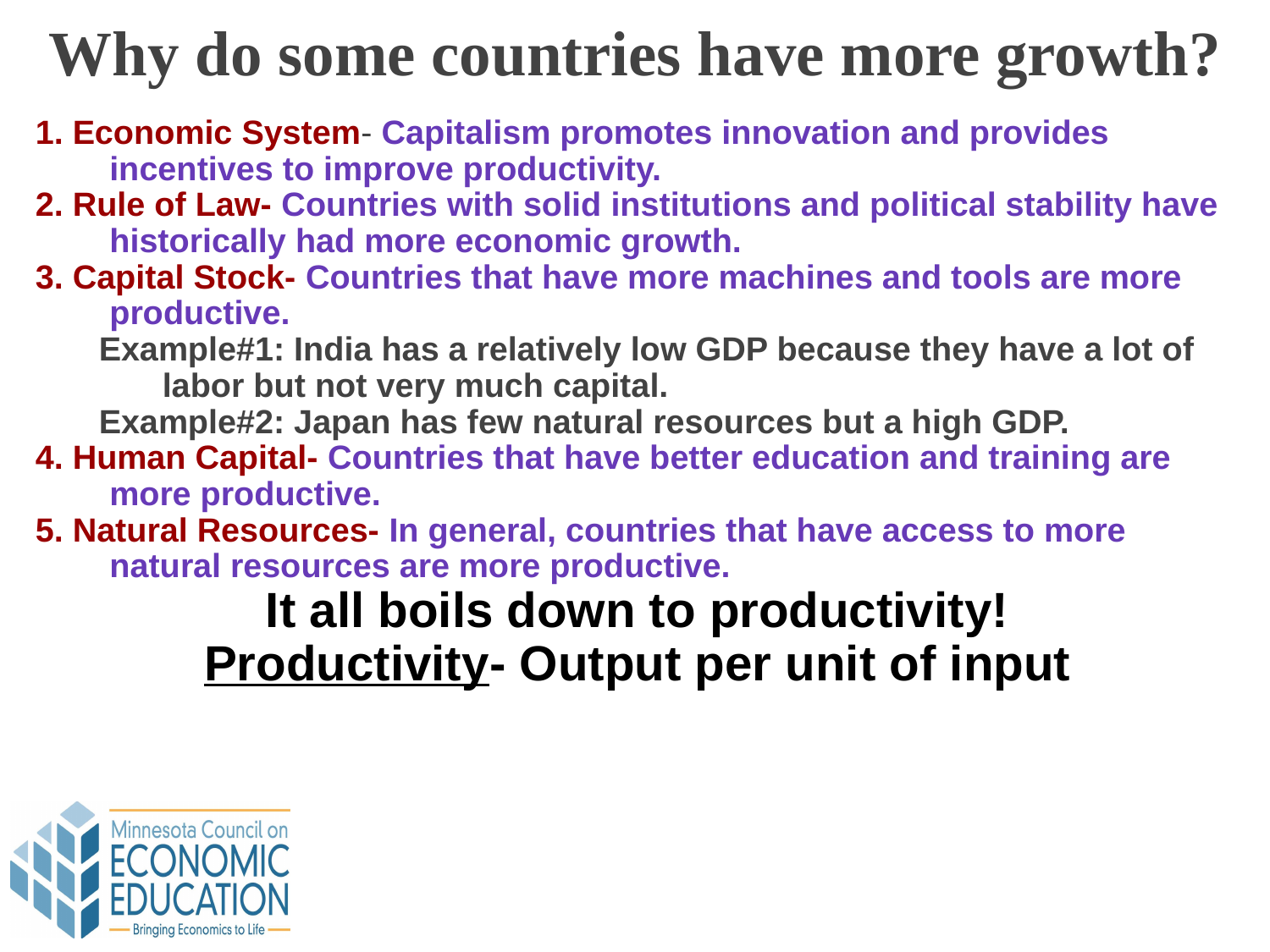

Why do some countries have more growth?
1. Economic System- Capitalism promotes innovation and provides incentives to improve productivity.
2. Rule of Law- Countries with solid institutions and political stability have historically had more economic growth.
3. Capital Stock- Countries that have more machines and tools are more productive.
Example#1: India has a relatively low GDP because they have a lot of labor but not very much capital.
Example#2: Japan has few natural resources but a high GDP.
4. Human Capital- Countries that have better education and training are more productive.
5. Natural Resources- In general, countries that have access to more natural resources are more productive.
It all boils down to productivity!
Productivity- Output per unit of input